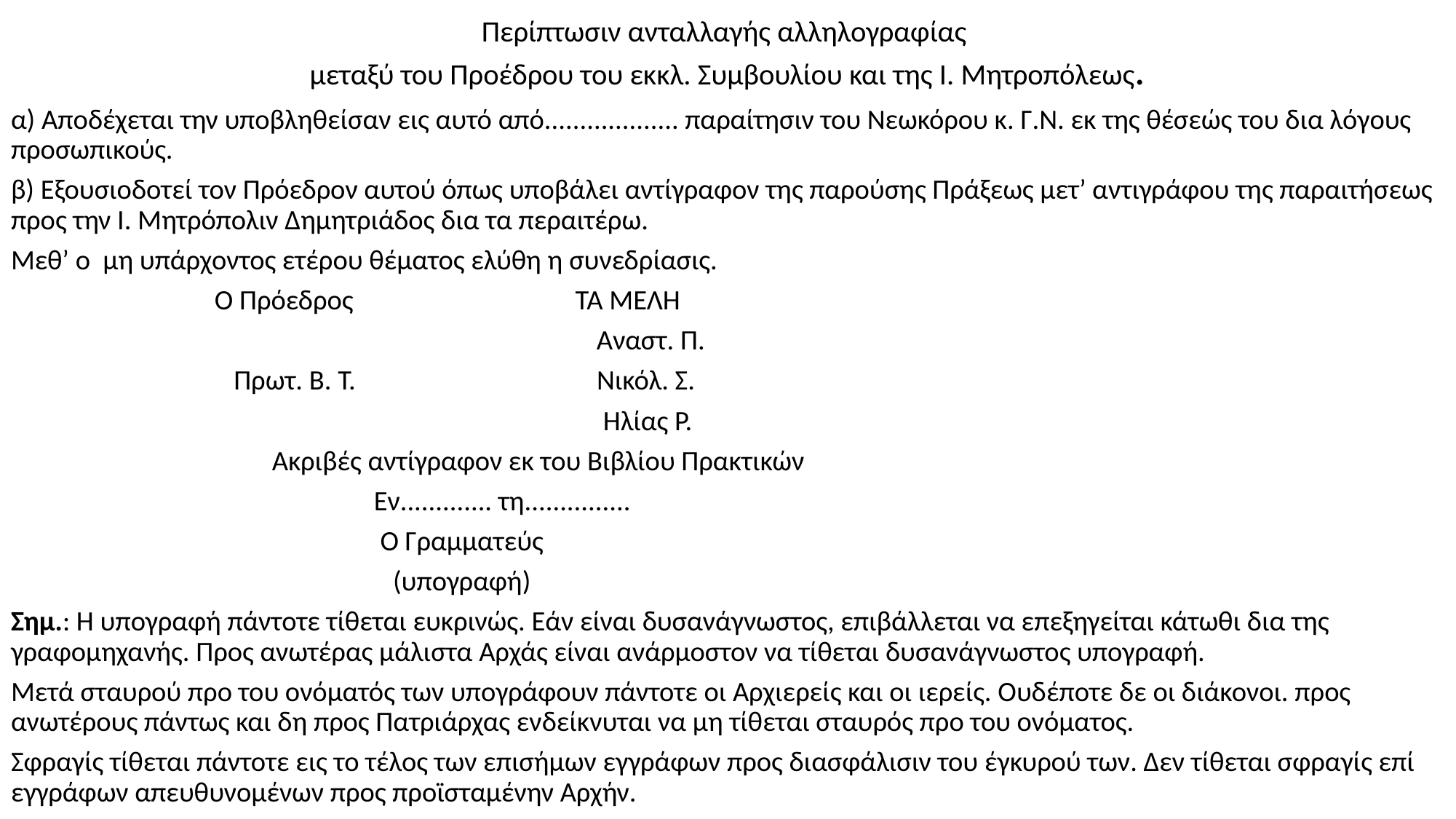

# Περίπτωσιν ανταλλαγής αλληλογραφίας μεταξύ του Προέδρου του εκκλ. Συμβουλίου και της Ι. Μητροπόλεως.
α) Αποδέχεται την υποβληθείσαν εις αυτό από................... παραίτησιν του Νεωκόρου κ. Γ.Ν. εκ της θέσεώς του δια λόγους προσωπικούς.
β) Εξουσιοδοτεί τον Πρόεδρον αυτού όπως υποβάλει αντίγραφον της παρούσης Πράξεως μετ’ αντιγράφου της παραιτήσεως προς την Ι. Μητρόπολιν Δημητριάδος δια τα περαιτέρω.
Μεθ’ ο  μη υπάρχοντος ετέρου θέματος ελύθη η συνεδρίασις.
                                Ο Πρόεδρος                                   ΤΑ ΜΕΛΗ
                                                                                            Αναστ. Π.
                                   Πρωτ. Β. Τ.                                      Νικόλ. Σ.
                                                                                             Ηλίας Ρ.
                                         Ακριβές αντίγραφον εκ του Βιβλίου Πρακτικών
                                                         Εν............. τη...............
                                                          Ο Γραμματεύς
                                                            (υπογραφή)
Σημ.: Η υπογραφή πάντοτε τίθεται ευκρινώς. Εάν είναι δυσανάγνωστος, επιβάλλεται να επεξηγείται κάτωθι δια της γραφομηχανής. Προς ανωτέρας μάλιστα Αρχάς είναι ανάρμοστον να τίθεται δυσανάγνωστος υπογραφή.
Μετά σταυρού προ του ονόματός των υπογράφουν πάντοτε οι Αρχιερείς και οι ιερείς. Ουδέποτε δε οι διάκονοι. προς ανωτέρους πάντως και δη προς Πατριάρχας ενδείκνυται να μη τίθεται σταυρός προ του ονόματος.
Σφραγίς τίθεται πάντοτε εις το τέλος των επισήμων εγγράφων προς διασφάλισιν του έγκυρού των. Δεν τίθεται σφραγίς επί εγγράφων απευθυνομένων προς προϊσταμένην Αρχήν.